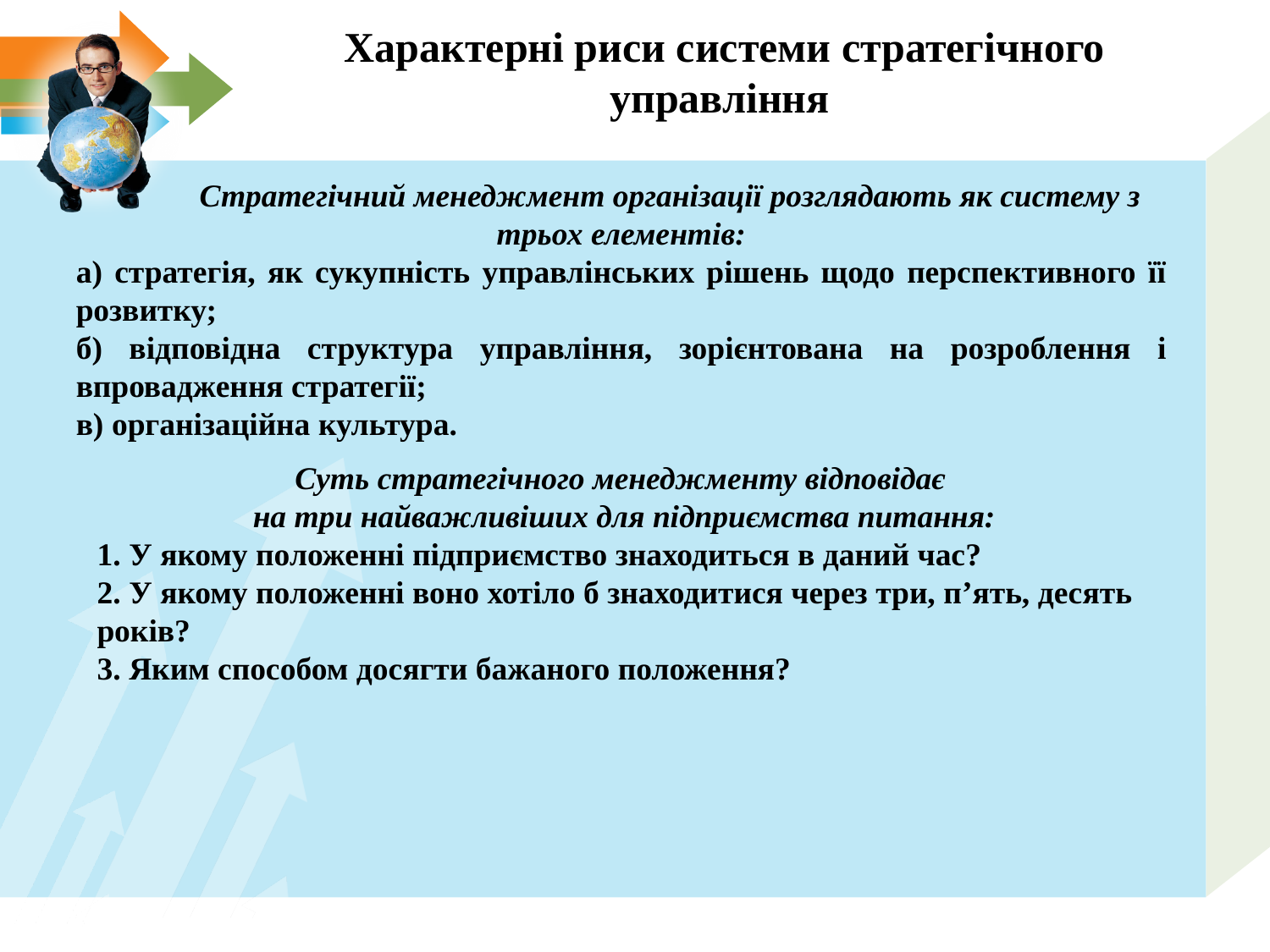

# Характерні риси системи стратегічного управління
              Стратегічний менеджмент організації розглядають як систему з трьох елементів:
а) стратегія, як сукупність управлінських рішень щодо перспективного її розвитку;
б) відповідна структура управління, зорієнтована на розроблення і впровадження стратегії;
в) організаційна культура.
Суть стратегічного менеджменту відповідає
на три найважливіших для підприємства питання:
1. У якому положенні підприємство знаходиться в даний час?
2. У якому положенні воно хотіло б знаходитися через три, п’ять, десять років?
3. Яким способом досягти бажаного положення?